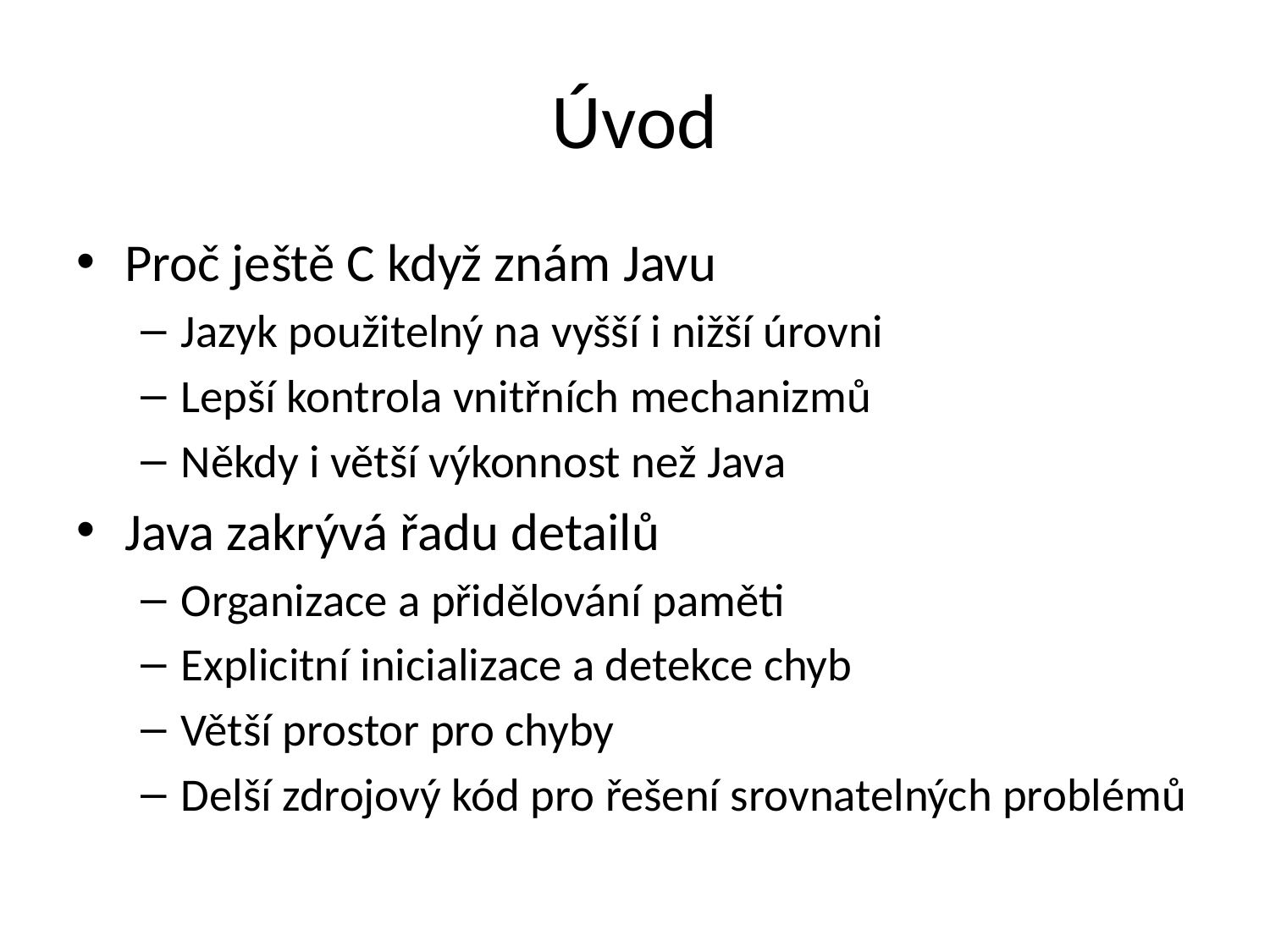

# Úvod
Proč ještě C když znám Javu
Jazyk použitelný na vyšší i nižší úrovni
Lepší kontrola vnitřních mechanizmů
Někdy i větší výkonnost než Java
Java zakrývá řadu detailů
Organizace a přidělování paměti
Explicitní inicializace a detekce chyb
Větší prostor pro chyby
Delší zdrojový kód pro řešení srovnatelných problémů